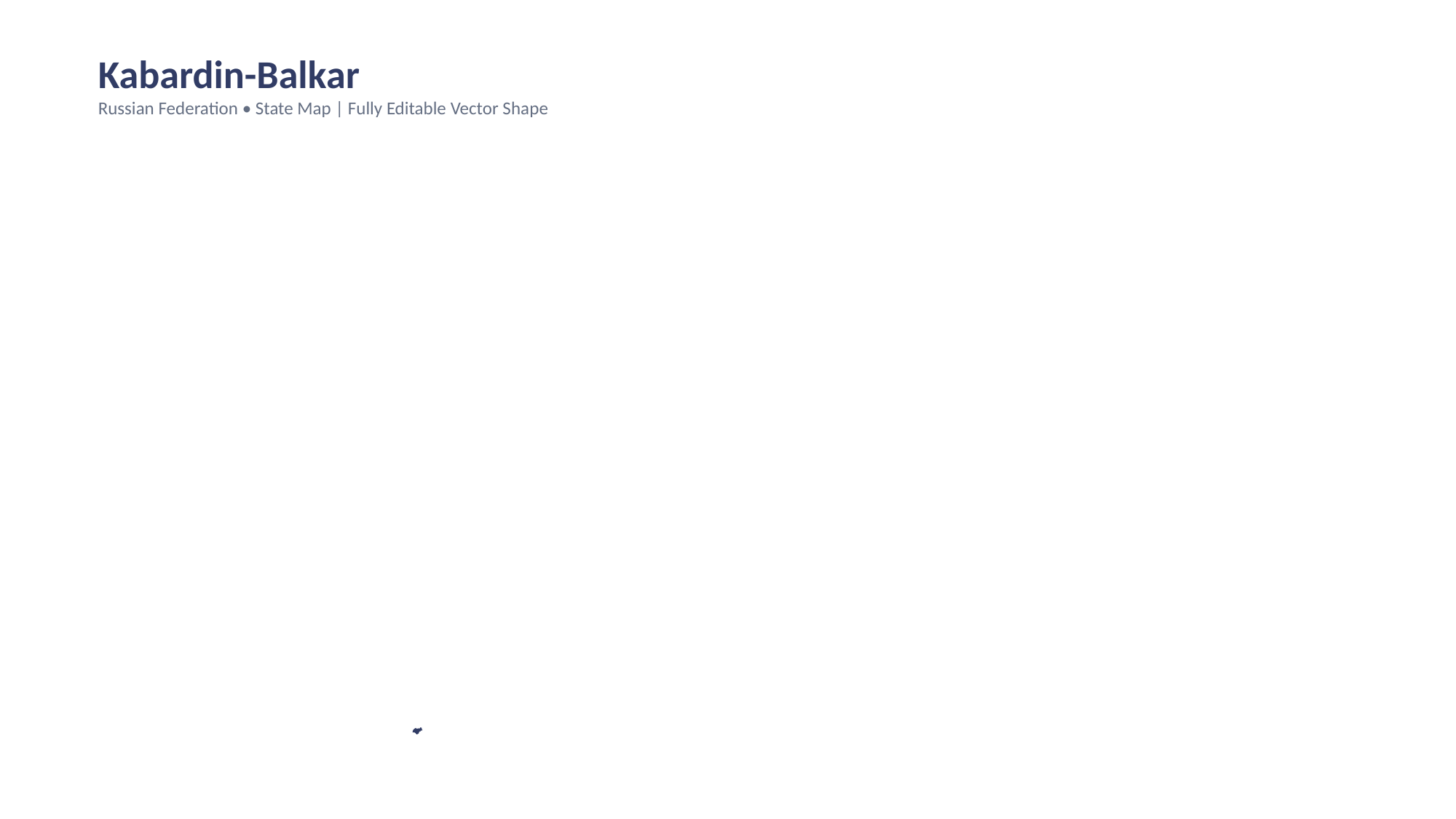

Kabardin-Balkar
Russian Federation • State Map | Fully Editable Vector Shape